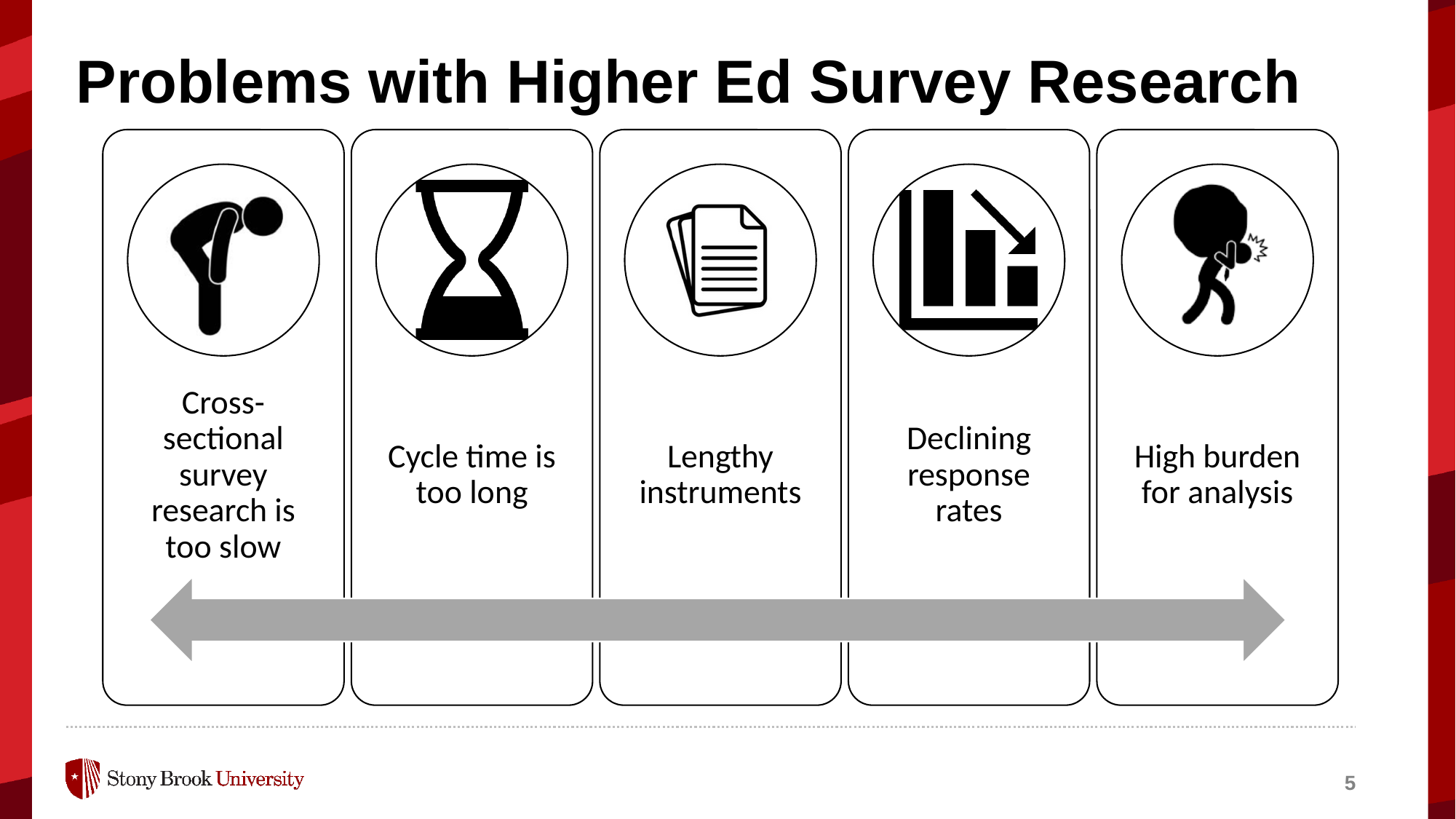

# Problems with Higher Ed Survey Research
Cross-sectional survey research is too slow
Cycle time is too long
Lengthy instruments
Declining response rates
High burden for analysis